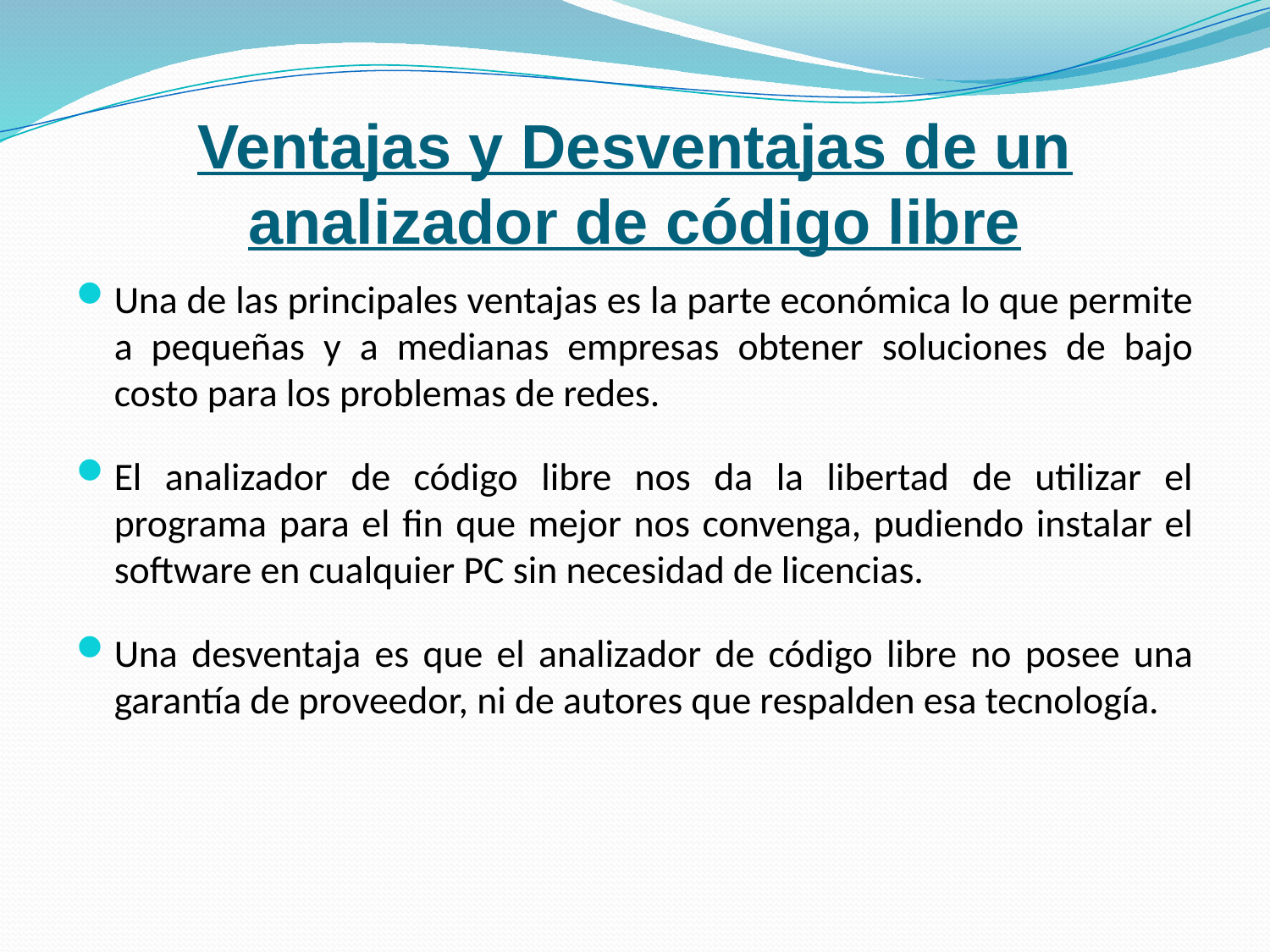

# Ventajas y Desventajas de un analizador de código libre
Una de las principales ventajas es la parte económica lo que permite a pequeñas y a medianas empresas obtener soluciones de bajo costo para los problemas de redes.

El analizador de código libre nos da la libertad de utilizar el programa para el fin que mejor nos convenga, pudiendo instalar el software en cualquier PC sin necesidad de licencias.

Una desventaja es que el analizador de código libre no posee una garantía de proveedor, ni de autores que respalden esa tecnología.